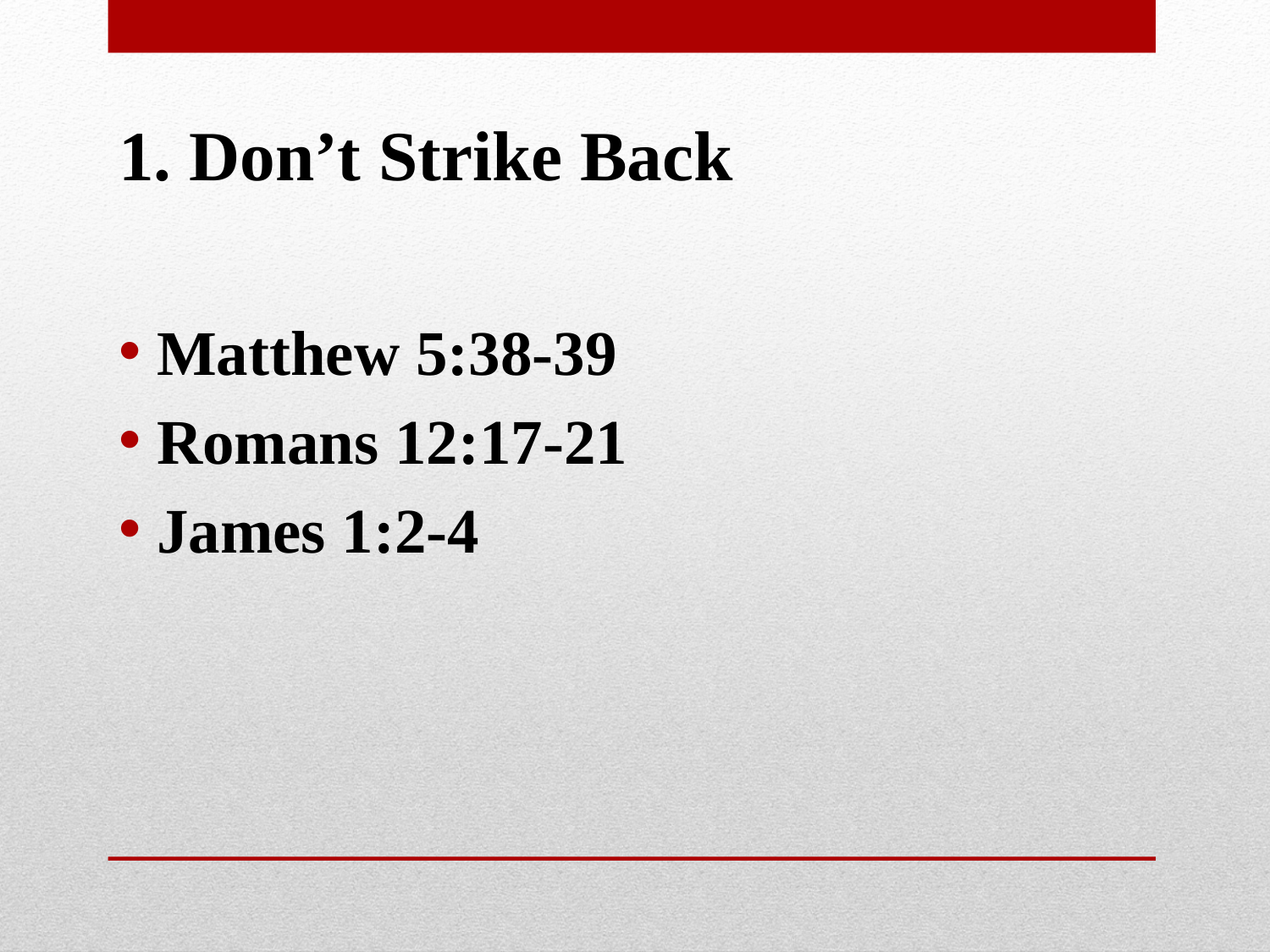

# 1. Don’t Strike Back
Matthew 5:38-39
Romans 12:17-21
James 1:2-4